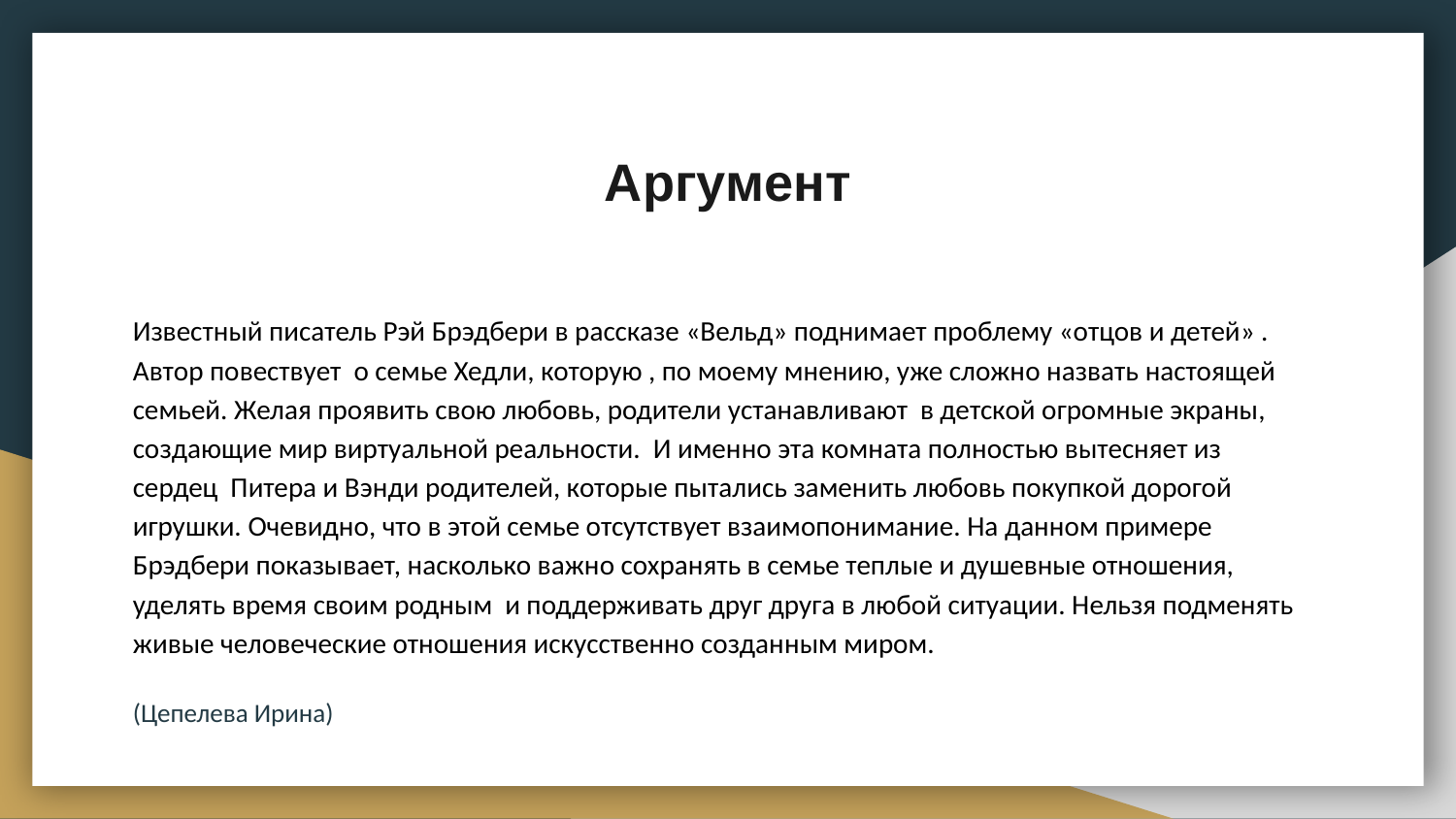

# Аргумент

Известный писатель Рэй Брэдбери в рассказе «Вельд» поднимает проблему «отцов и детей» . Автор повествует  о семье Хедли, которую , по моему мнению, уже сложно назвать настоящей семьей. Желая проявить свою любовь, родители устанавливают  в детской огромные экраны, создающие мир виртуальной реальности.  И именно эта комната полностью вытесняет из сердец  Питера и Вэнди родителей, которые пытались заменить любовь покупкой дорогой игрушки. Очевидно, что в этой семье отсутствует взаимопонимание. На данном примере Брэдбери показывает, насколько важно сохранять в семье теплые и душевные отношения, уделять время своим родным  и поддерживать друг друга в любой ситуации. Нельзя подменять живые человеческие отношения искусственно созданным миром.
(Цепелева Ирина)